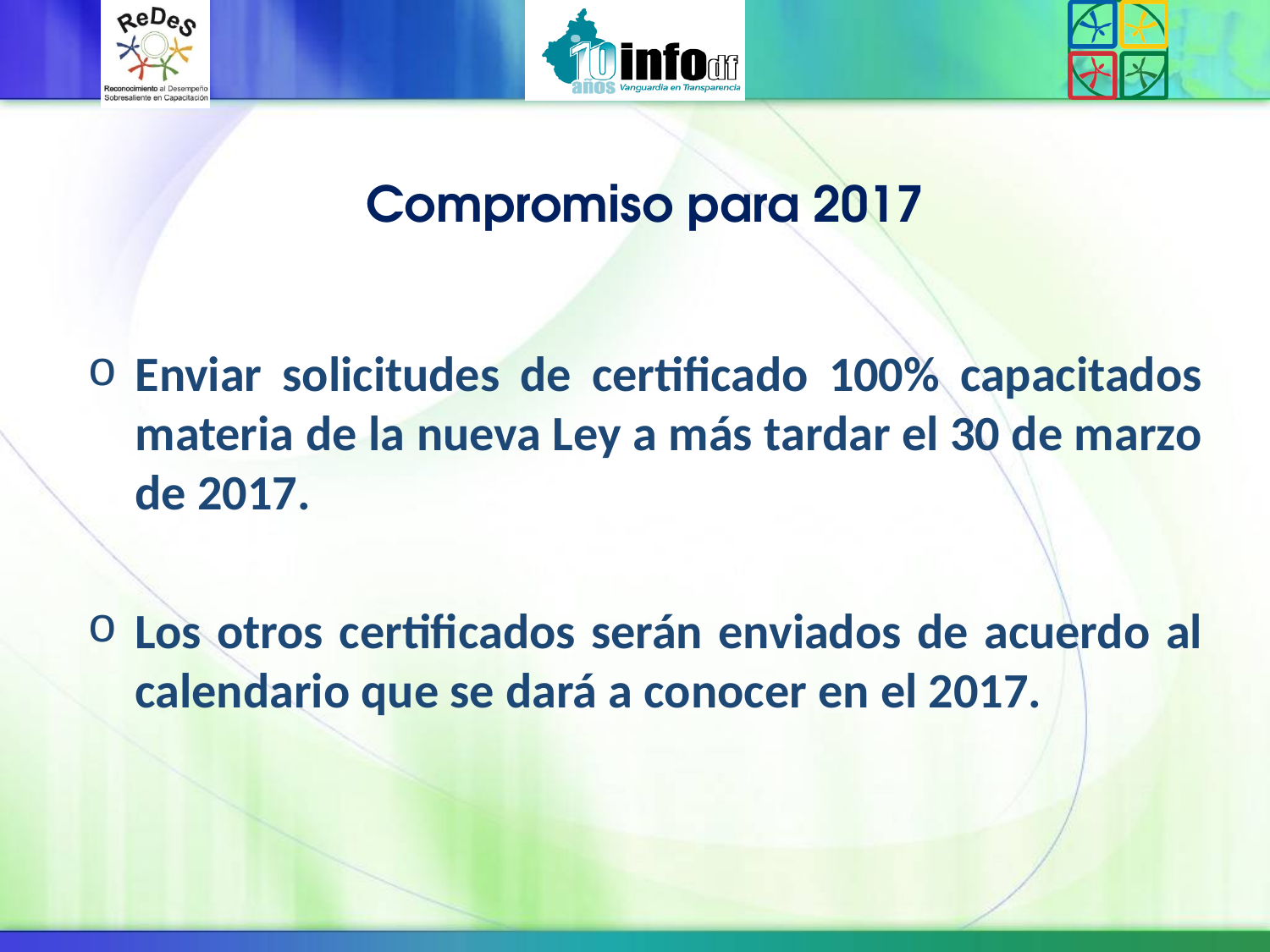

Compromiso para 2017
Enviar solicitudes de certificado 100% capacitados materia de la nueva Ley a más tardar el 30 de marzo de 2017.

Los otros certificados serán enviados de acuerdo al calendario que se dará a conocer en el 2017.